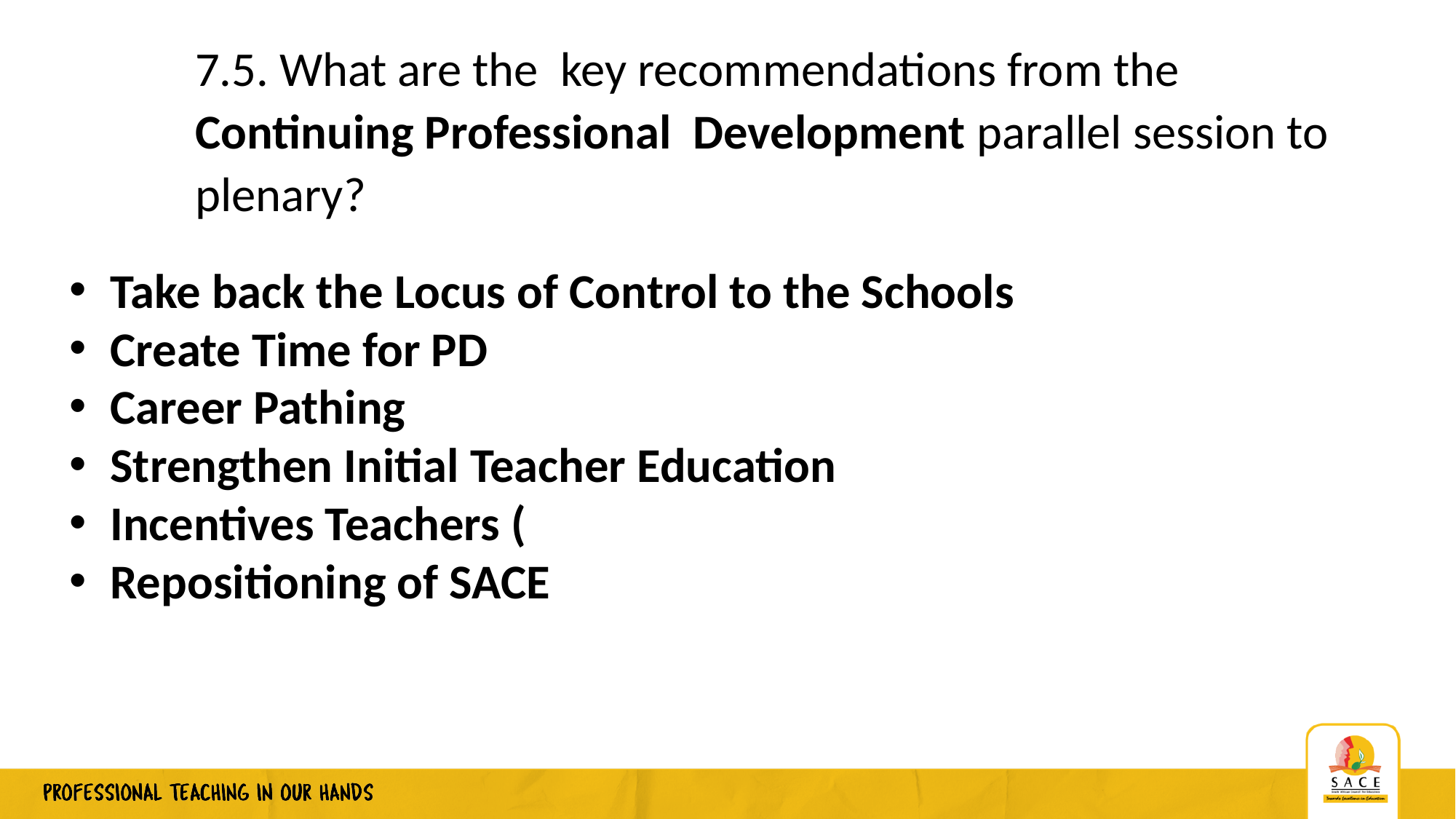

7.5. What are the  key recommendations from the Continuing Professional  Development parallel session to plenary?
Take back the Locus of Control to the Schools
Create Time for PD
Career Pathing
Strengthen Initial Teacher Education
Incentives Teachers (
Repositioning of SACE